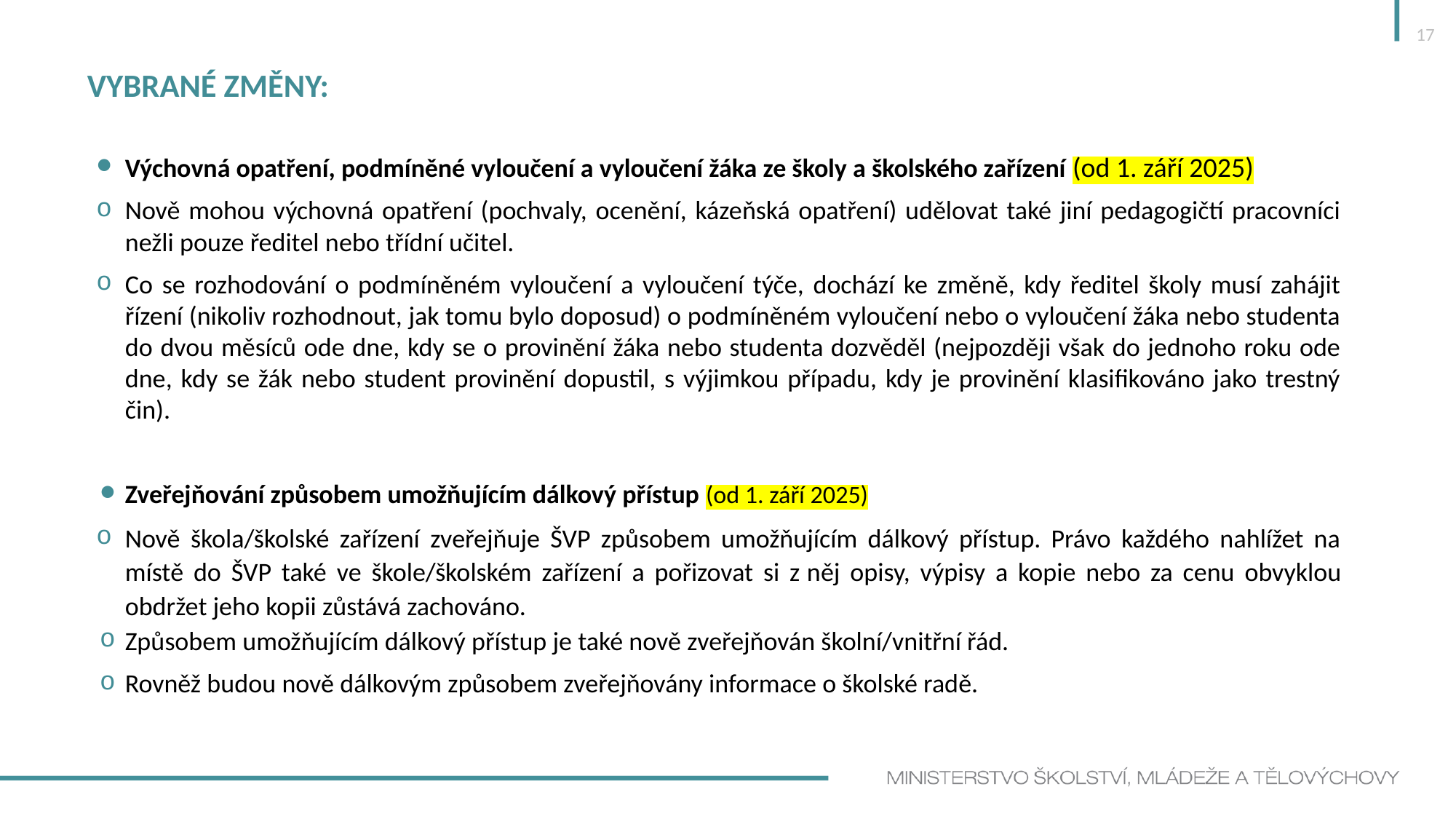

17
# Vybrané změny:
Výchovná opatření, podmíněné vyloučení a vyloučení žáka ze školy a školského zařízení (od 1. září 2025)
Nově mohou výchovná opatření (pochvaly, ocenění, kázeňská opatření) udělovat také jiní pedagogičtí pracovníci nežli pouze ředitel nebo třídní učitel.
Co se rozhodování o podmíněném vyloučení a vyloučení týče, dochází ke změně, kdy ředitel školy musí zahájit řízení (nikoliv rozhodnout, jak tomu bylo doposud) o podmíněném vyloučení nebo o vyloučení žáka nebo studenta do dvou měsíců ode dne, kdy se o provinění žáka nebo studenta dozvěděl (nejpozději však do jednoho roku ode dne, kdy se žák nebo student provinění dopustil, s výjimkou případu, kdy je provinění klasifikováno jako trestný čin).

Zveřejňování způsobem umožňujícím dálkový přístup (od 1. září 2025)
Nově škola/školské zařízení zveřejňuje ŠVP způsobem umožňujícím dálkový přístup. Právo každého nahlížet na místě do ŠVP také ve škole/školském zařízení a pořizovat si z něj opisy, výpisy a kopie nebo za cenu obvyklou obdržet jeho kopii zůstává zachováno.
Způsobem umožňujícím dálkový přístup je také nově zveřejňován školní/vnitřní řád.
Rovněž budou nově dálkovým způsobem zveřejňovány informace o školské radě.